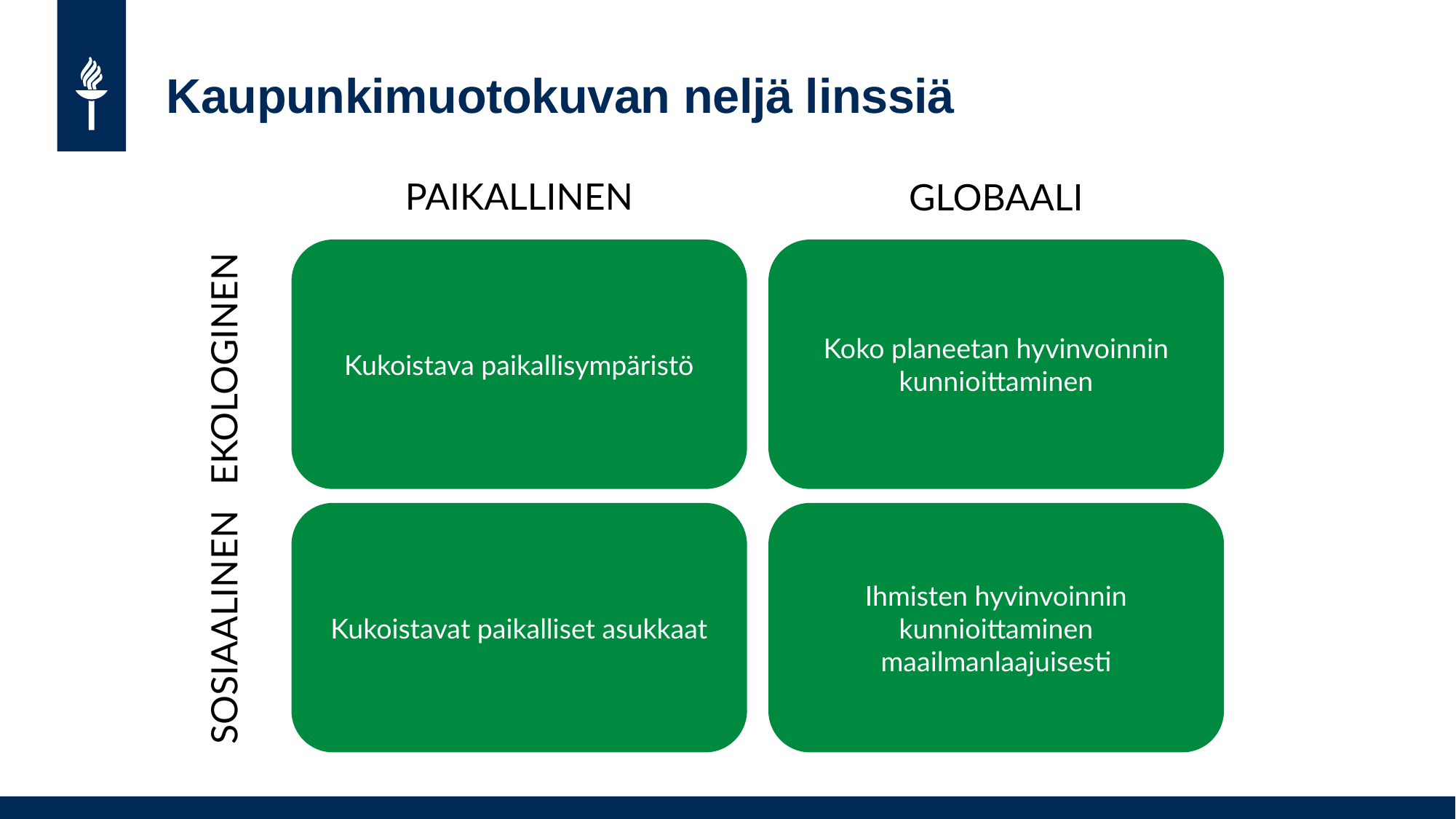

# Kaupunkimuotokuvan neljä linssiä
PAIKALLINEN
GLOBAALI
Kukoistava paikallisympäristö
Koko planeetan hyvinvoinnin kunnioittaminen
EKOLOGINEN
Kukoistavat paikalliset asukkaat
Ihmisten hyvinvoinnin kunnioittaminen maailmanlaajuisesti
SOSIAALINEN